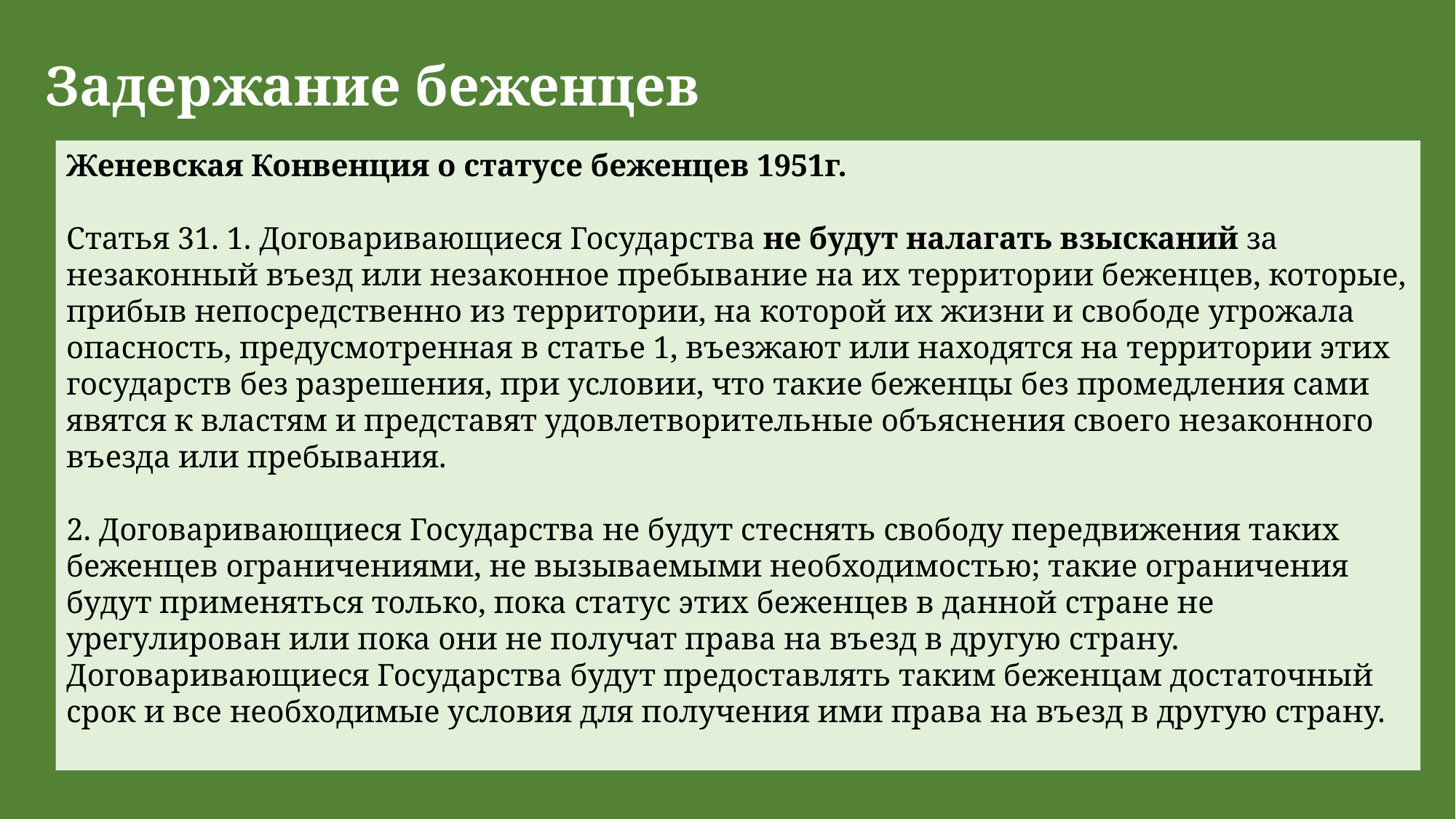

Задержание беженцев
Женевская Конвенция о статусе беженцев 1951г.

Статья 31. 1. Договаривающиеся Государства не будут налагать взысканий за незаконный въезд или незаконное пребывание на их территории беженцев, которые, прибыв непосредственно из территории, на которой их жизни и свободе угрожала опасность, предусмотренная в статье 1, въезжают или находятся на территории этих государств без разрешения, при условии, что такие беженцы без промедления сами явятся к властям и представят удовлетворительные объяснения своего незаконного въезда или пребывания.

2. Договаривающиеся Государства не будут стеснять свободу передвижения таких беженцев ограничениями, не вызываемыми необходимостью; такие ограничения будут применяться только, пока статус этих беженцев в данной стране не урегулирован или пока они не получат права на въезд в другую страну. Договаривающиеся Государства будут предоставлять таким беженцам достаточный срок и все необходимые условия для получения ими права на въезд в другую страну.